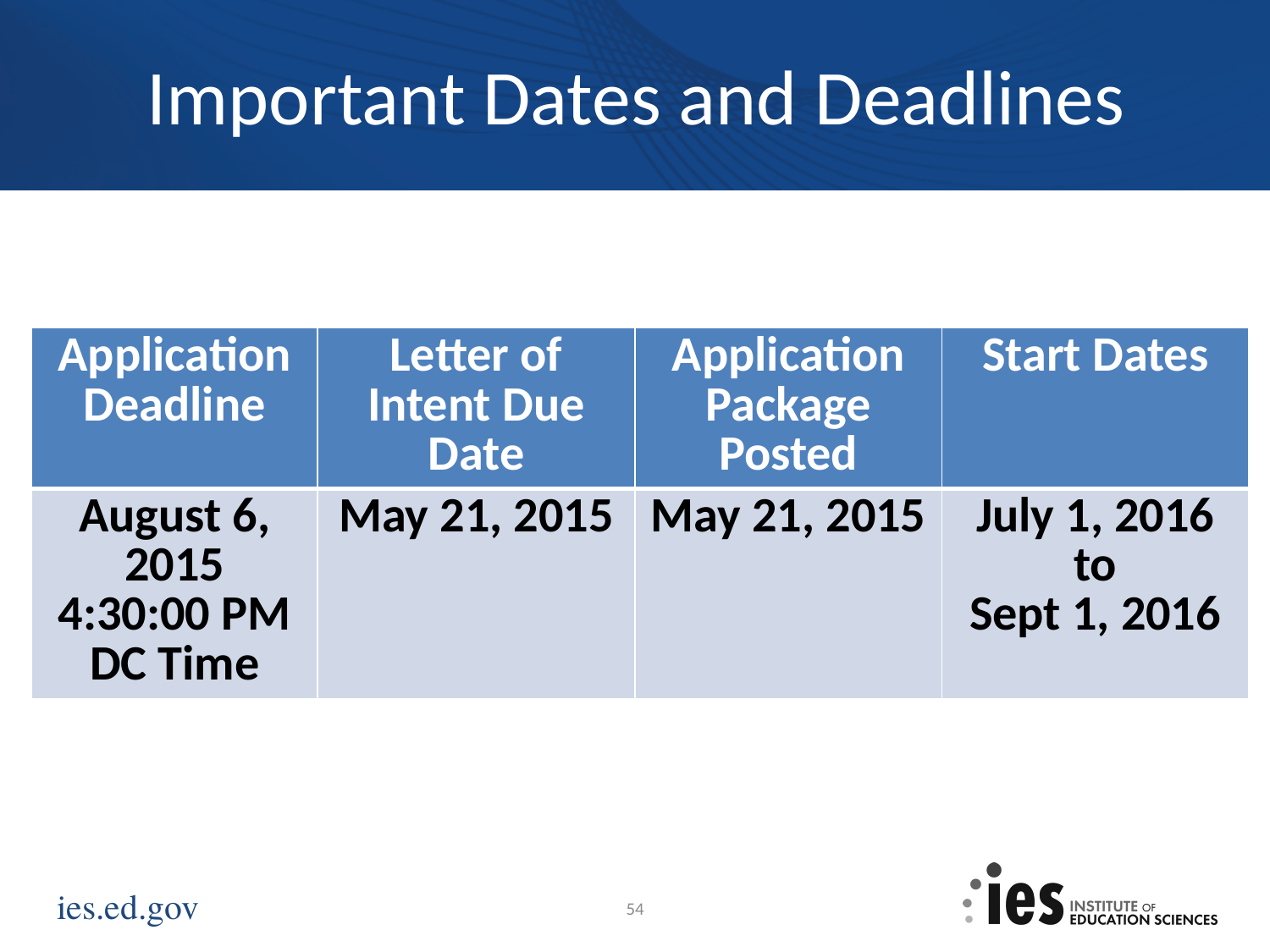

Important Dates and Deadlines
| Application Deadline | Letter of Intent Due Date | Application Package Posted | Start Dates |
| --- | --- | --- | --- |
| August 6, 2015 4:30:00 PM DC Time | May 21, 2015 | May 21, 2015 | July 1, 2016 to Sept 1, 2016 |
54